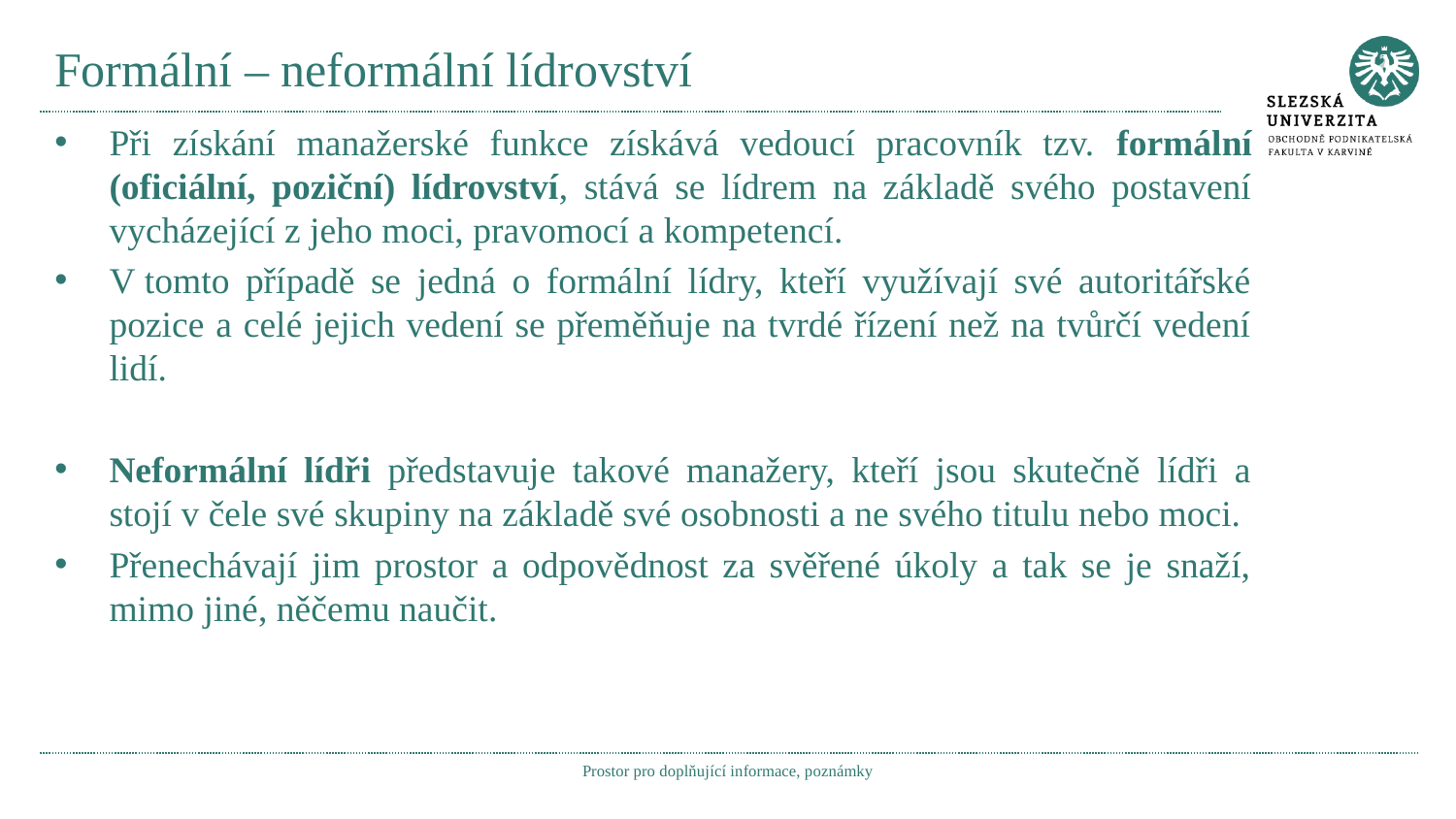

# Formální – neformální lídrovství
Při získání manažerské funkce získává vedoucí pracovník tzv. formální (oficiální, poziční) lídrovství, stává se lídrem na základě svého postavení vycházející z jeho moci, pravomocí a kompetencí.
V tomto případě se jedná o formální lídry, kteří využívají své autoritářské pozice a celé jejich vedení se přeměňuje na tvrdé řízení než na tvůrčí vedení lidí.

Neformální lídři představuje takové manažery, kteří jsou skutečně lídři a stojí v čele své skupiny na základě své osobnosti a ne svého titulu nebo moci.
Přenechávají jim prostor a odpovědnost za svěřené úkoly a tak se je snaží, mimo jiné, něčemu naučit.

Prostor pro doplňující informace, poznámky